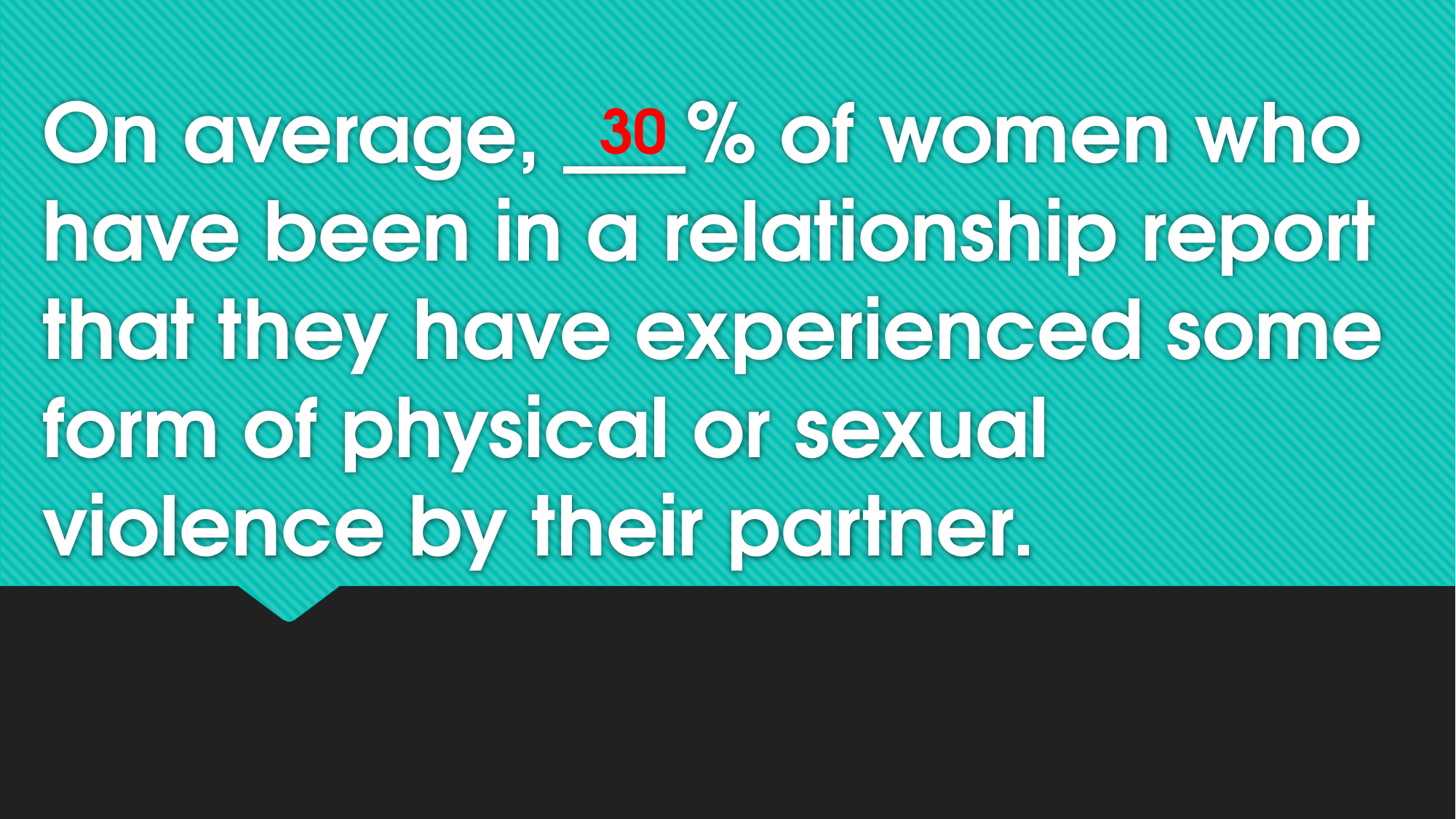

30
# On average, ___% of women who have been in a relationship report that they have experienced some form of physical or sexual violence by their partner.